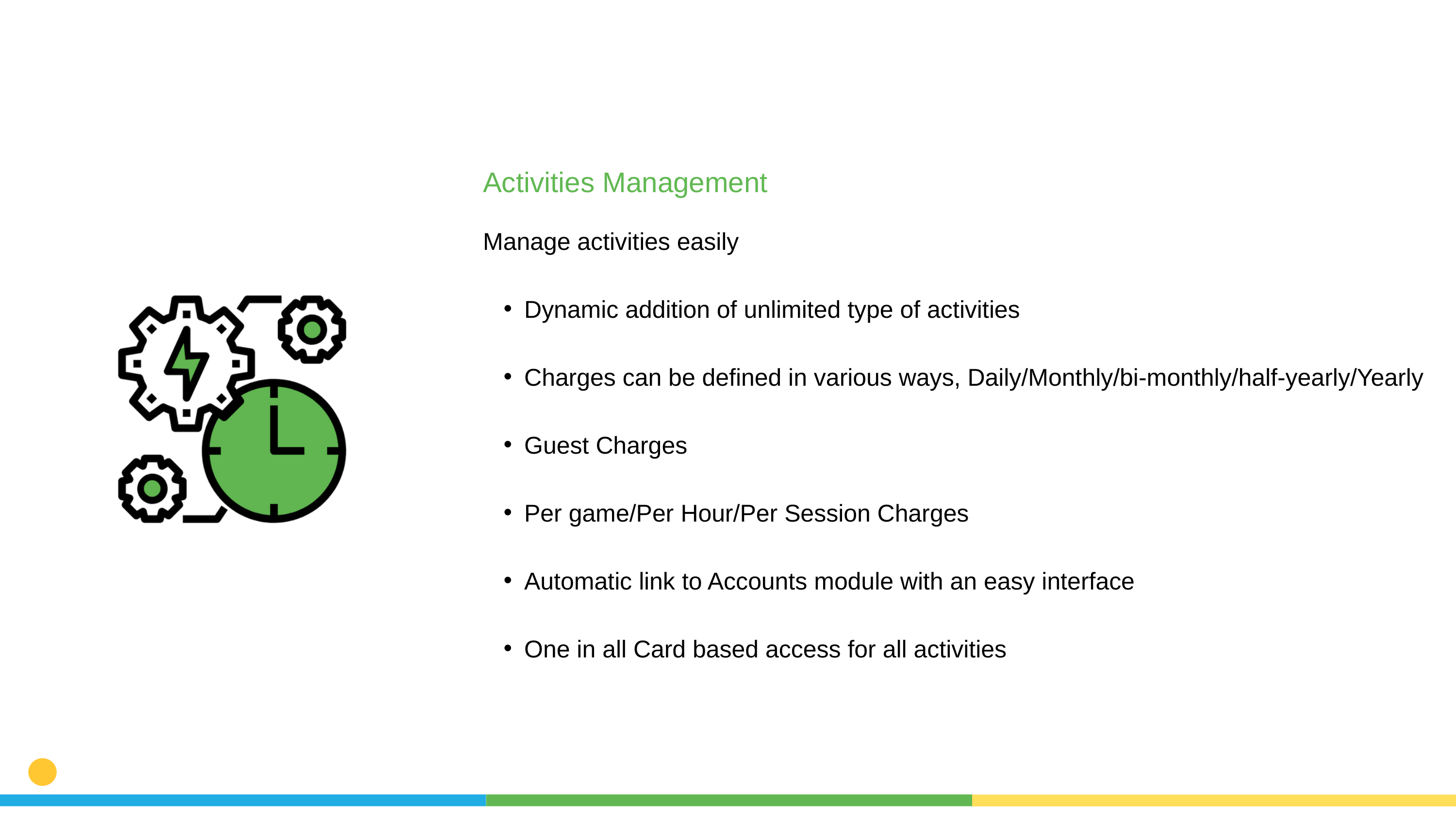

Activities Management
Manage activities easily

Dynamic addition of unlimited type of activities

Charges can be defined in various ways, Daily/Monthly/bi-monthly/half-yearly/Yearly

Guest Charges

Per game/Per Hour/Per Session Charges

Automatic link to Accounts module with an easy interface

One in all Card based access for all activities